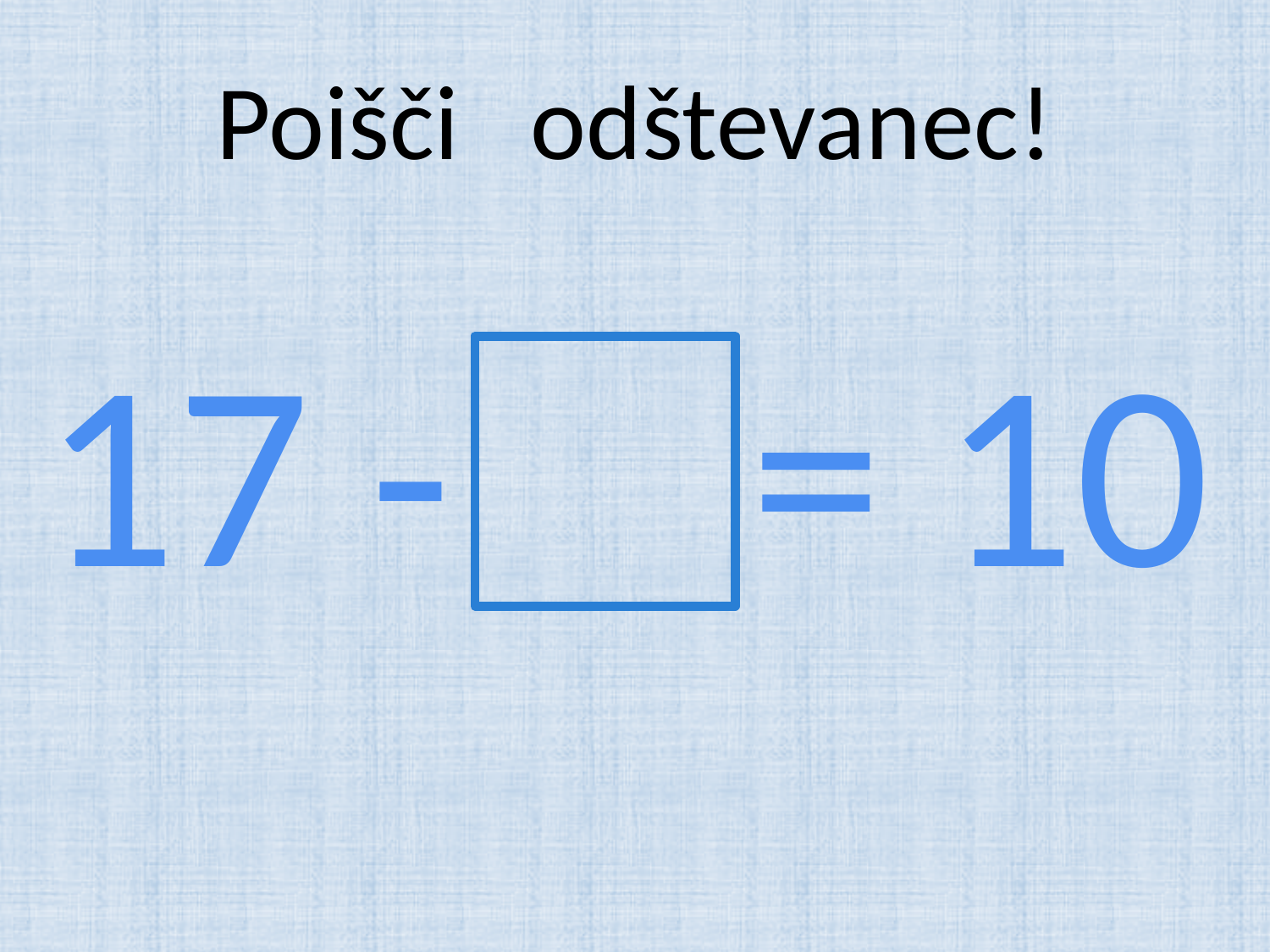

# Poišči   odštevanec!
17 -     = 10